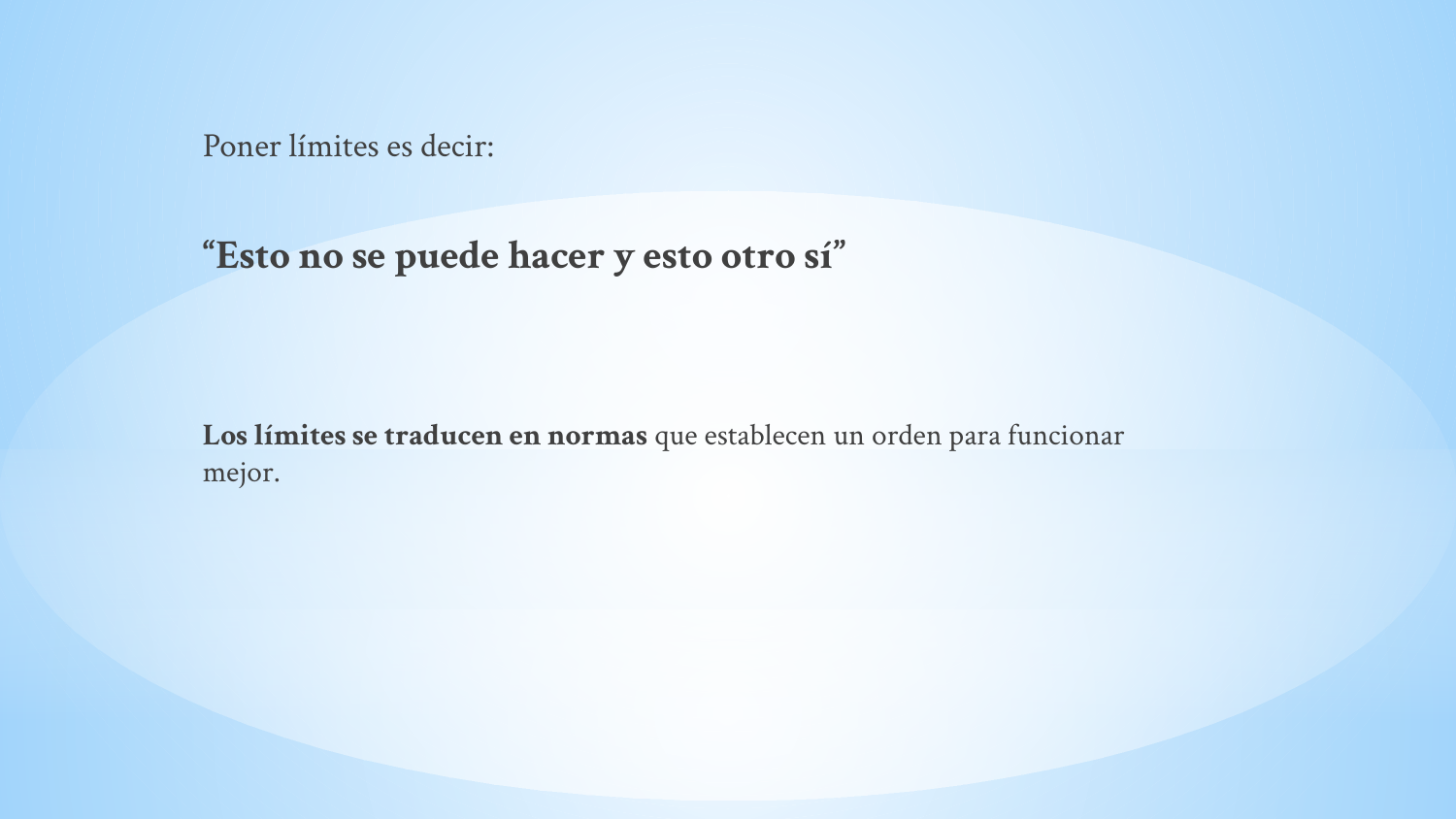

Poner límites es decir:

“Esto no se puede hacer y esto otro sí”

Los límites se traducen en normas que establecen un orden para funcionar mejor.
# cómo poner limites y normas